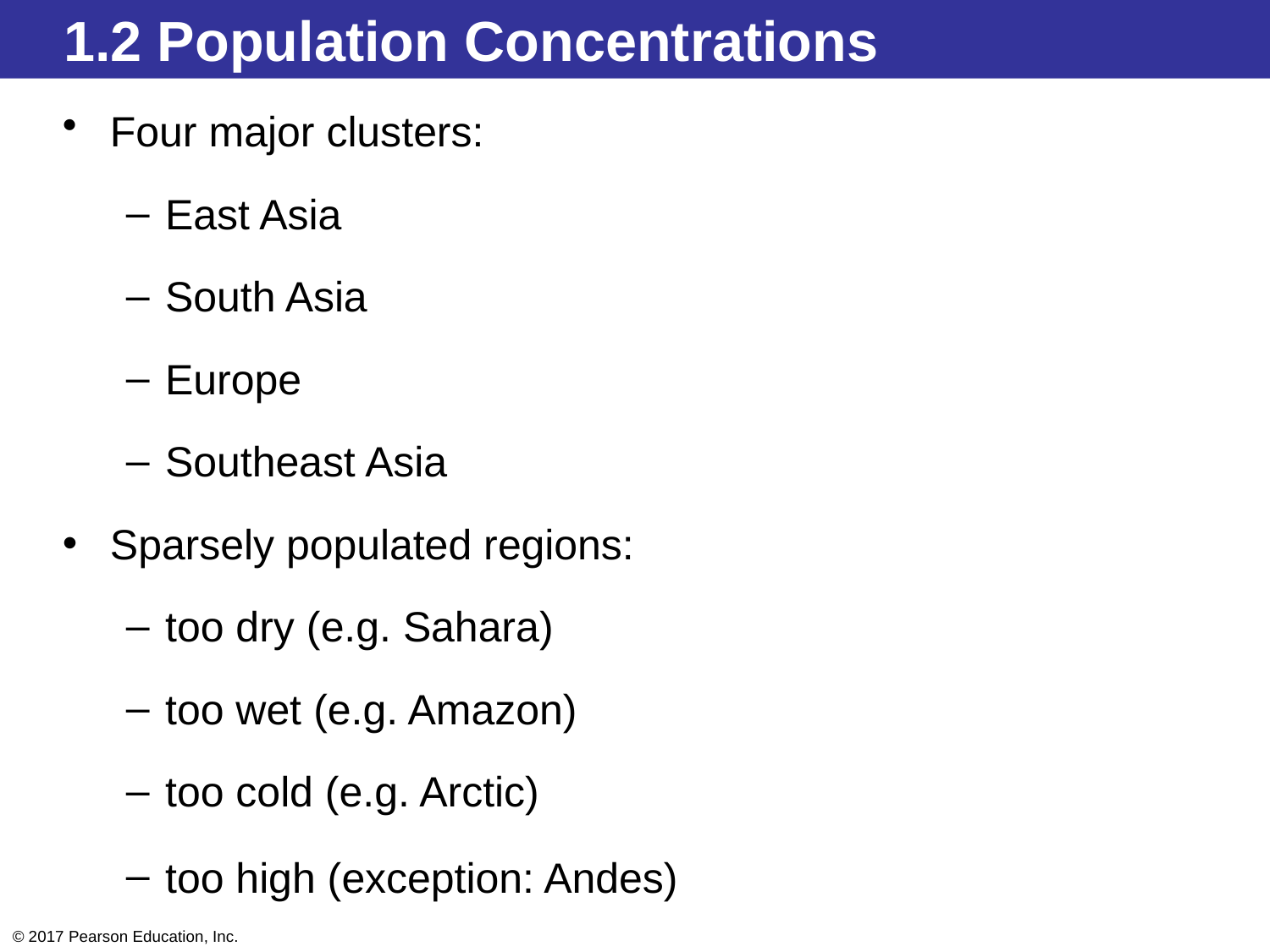

1.2 Population Concentrations
Four major clusters:
East Asia
South Asia
Europe
Southeast Asia
Sparsely populated regions:
too dry (e.g. Sahara)
too wet (e.g. Amazon)
too cold (e.g. Arctic)
too high (exception: Andes)